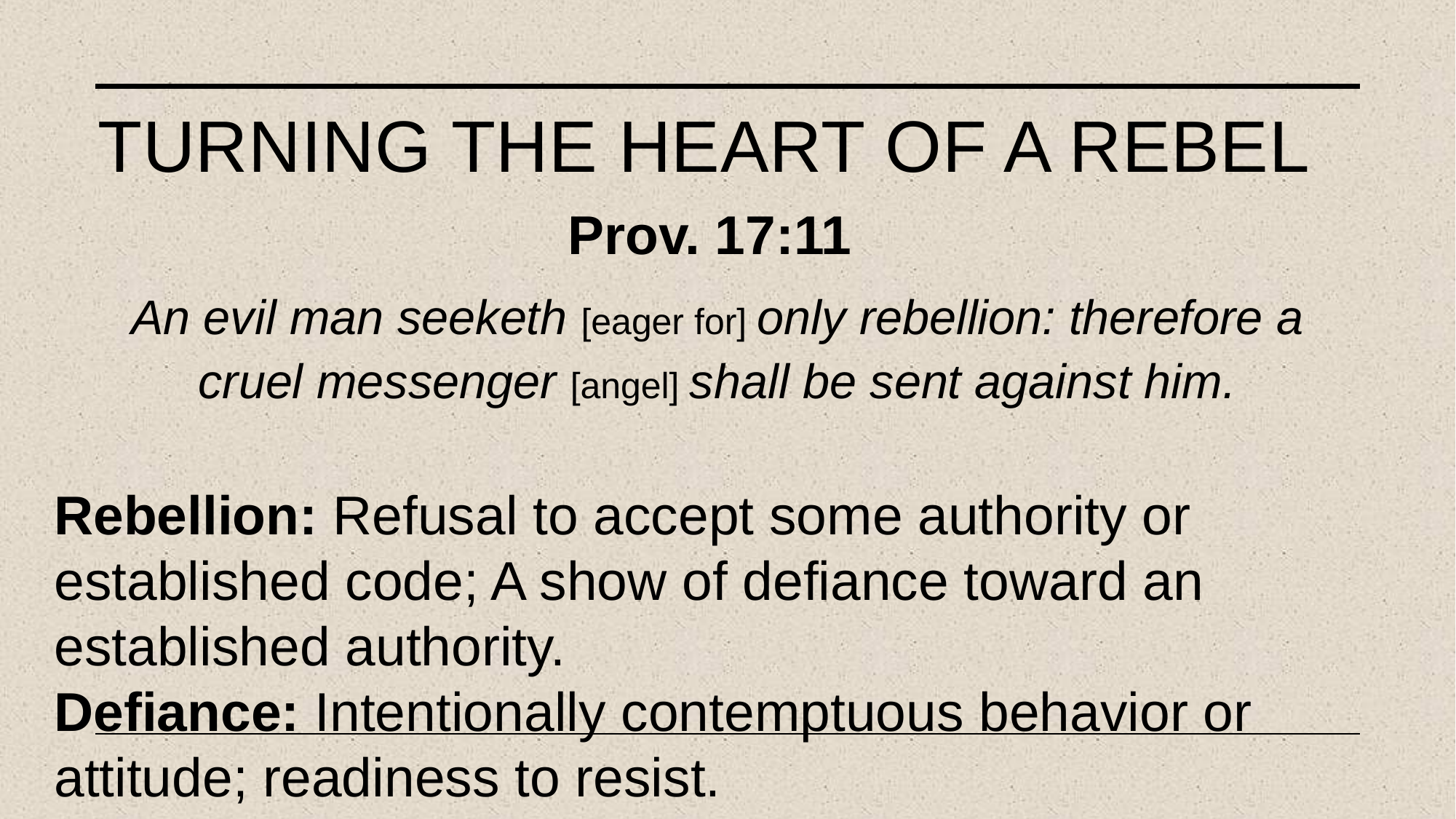

# Turning the Heart of a Rebel
Prov. 17:11
An evil man seeketh [eager for] only rebellion: therefore a cruel messenger [angel] shall be sent against him.

Rebellion: Refusal to accept some authority or established code; A show of defiance toward an established authority.
Defiance: Intentionally contemptuous behavior or attitude; readiness to resist.